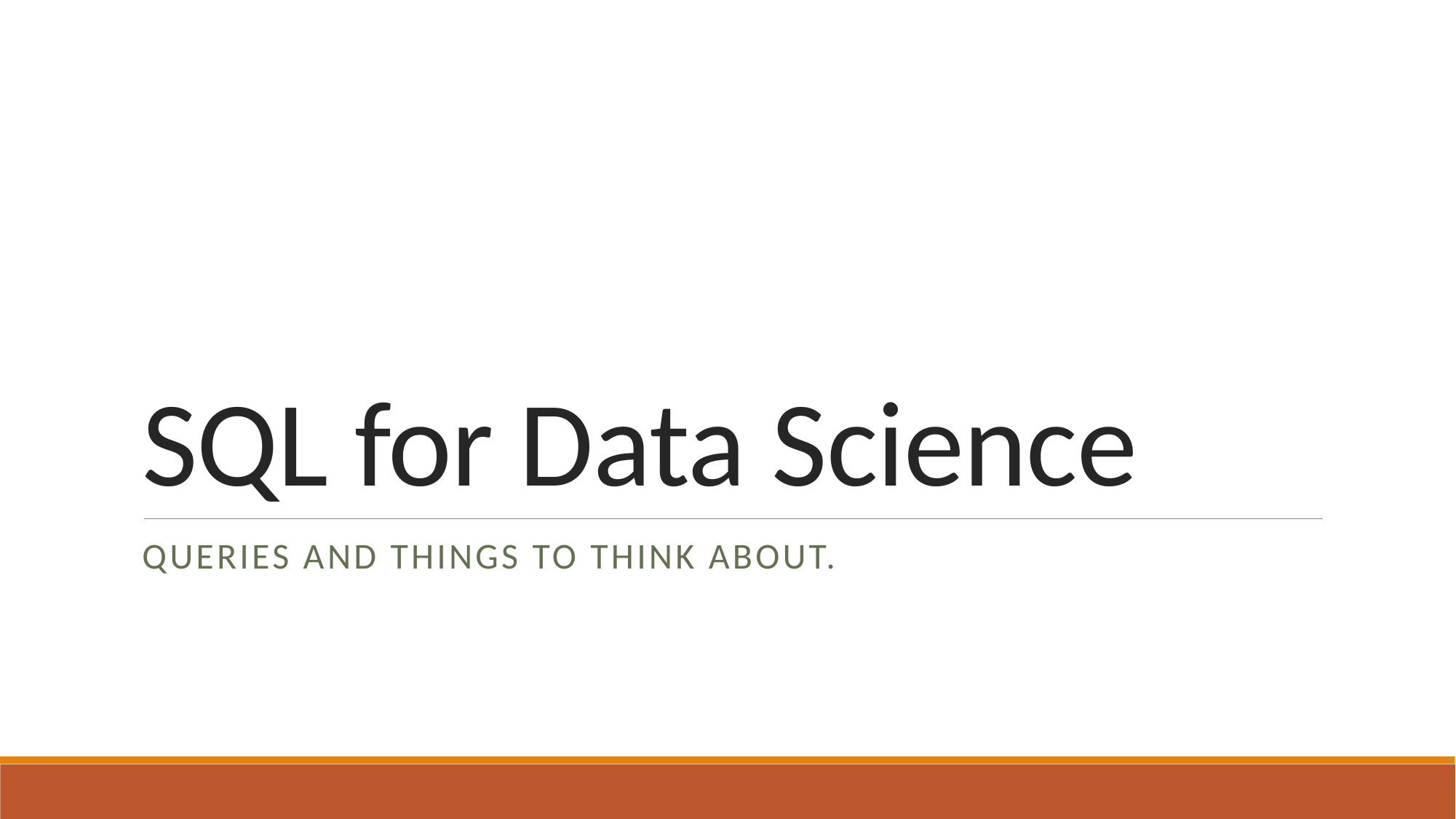

# SQL for Data Science
Queries and things to think about.